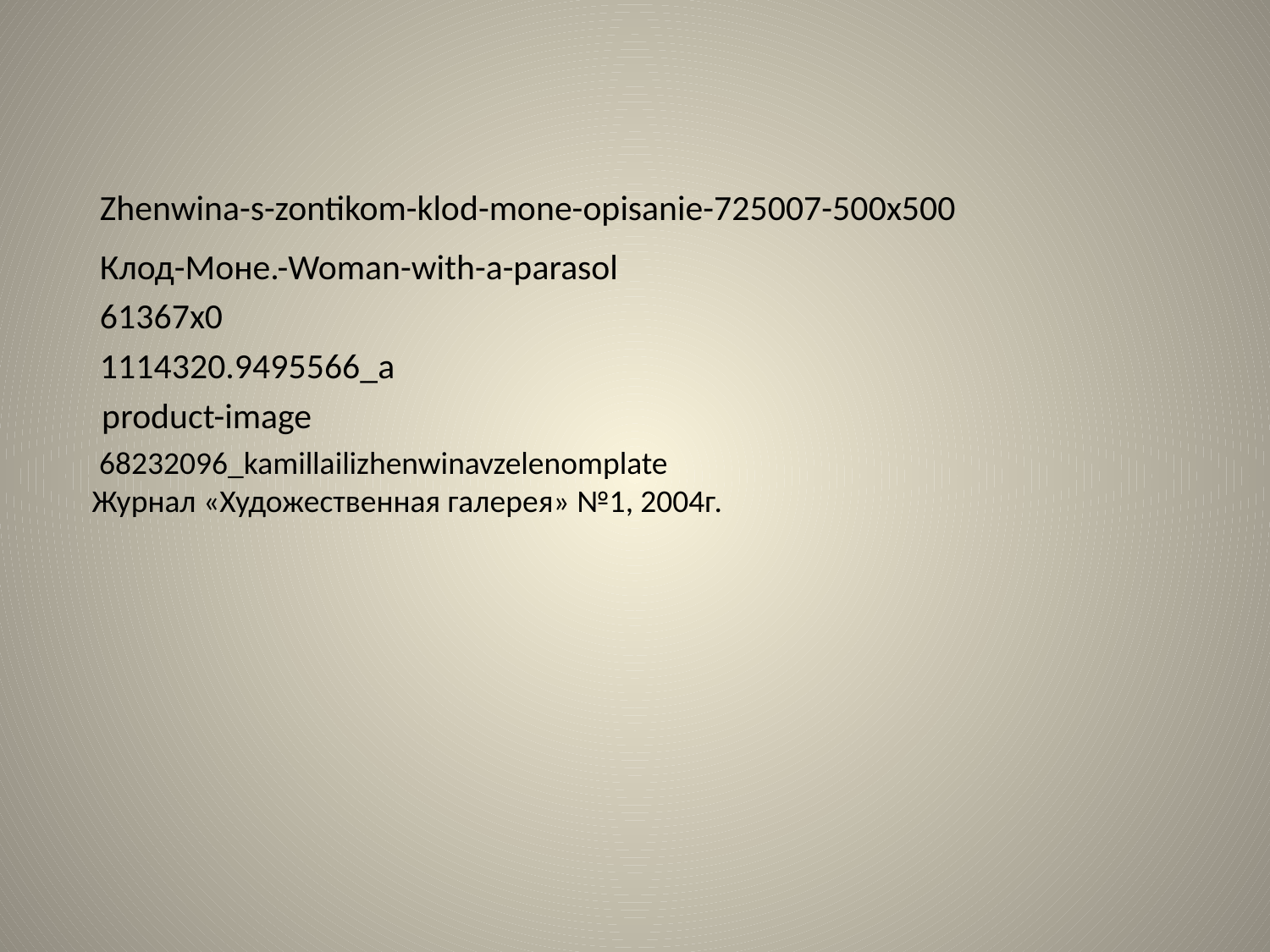

Zhenwina-s-zontikom-klod-mone-opisanie-725007-500x500

 Клод-Моне.-Woman-with-a-parasol
 61367x0
 1114320.9495566_a
product-image
 68232096_kamillailizhenwinavzelenomplate
Журнал «Художественная галерея» №1, 2004г.